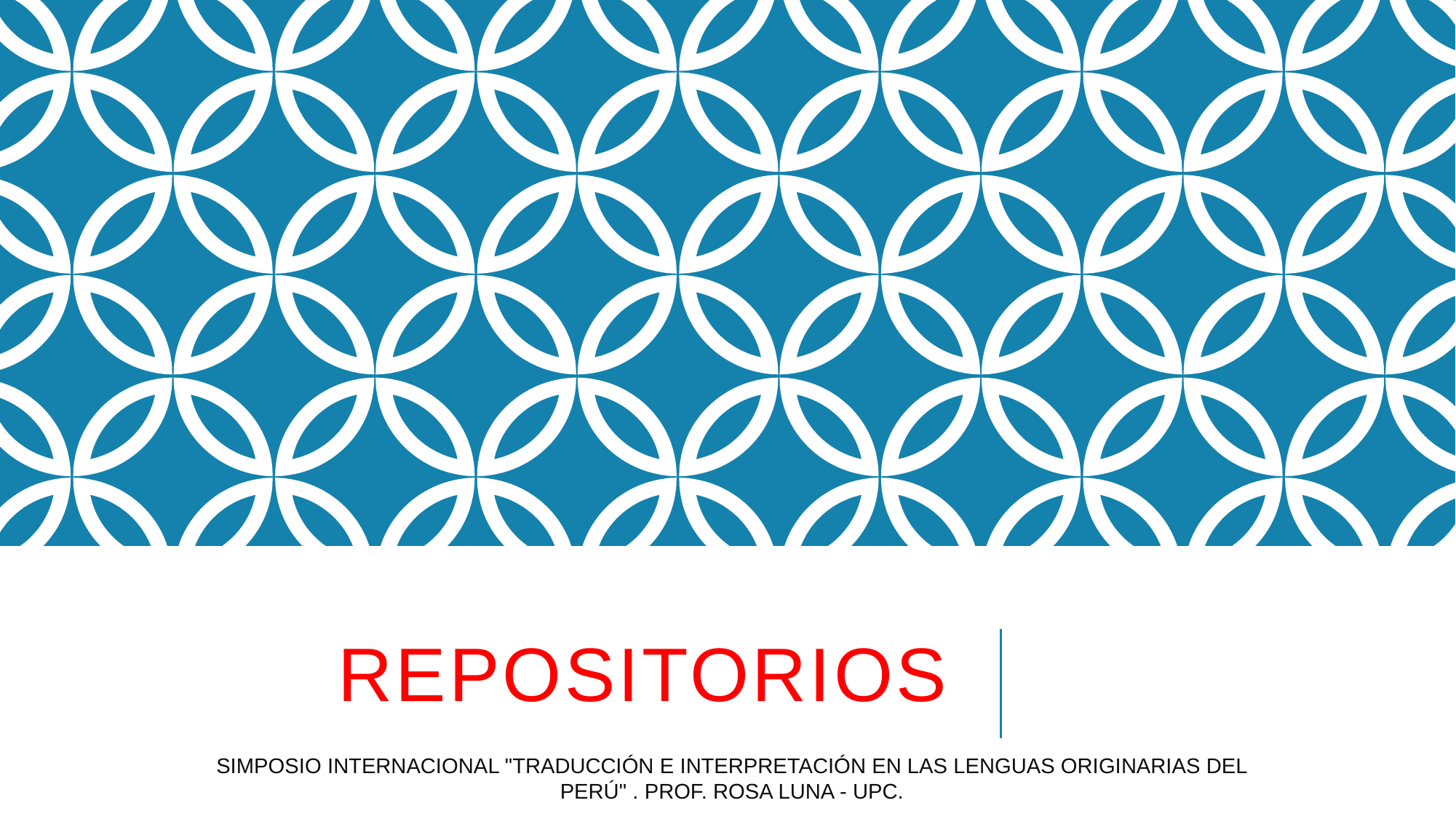

# REPOSITORIOS

SIMPOSIO INTERNACIONAL "TRADUCCIÓN E INTERPRETACIÓN EN LAS LENGUAS ORIGINARIAS DEL PERÚ" . PROF. ROSA LUNA - UPC.